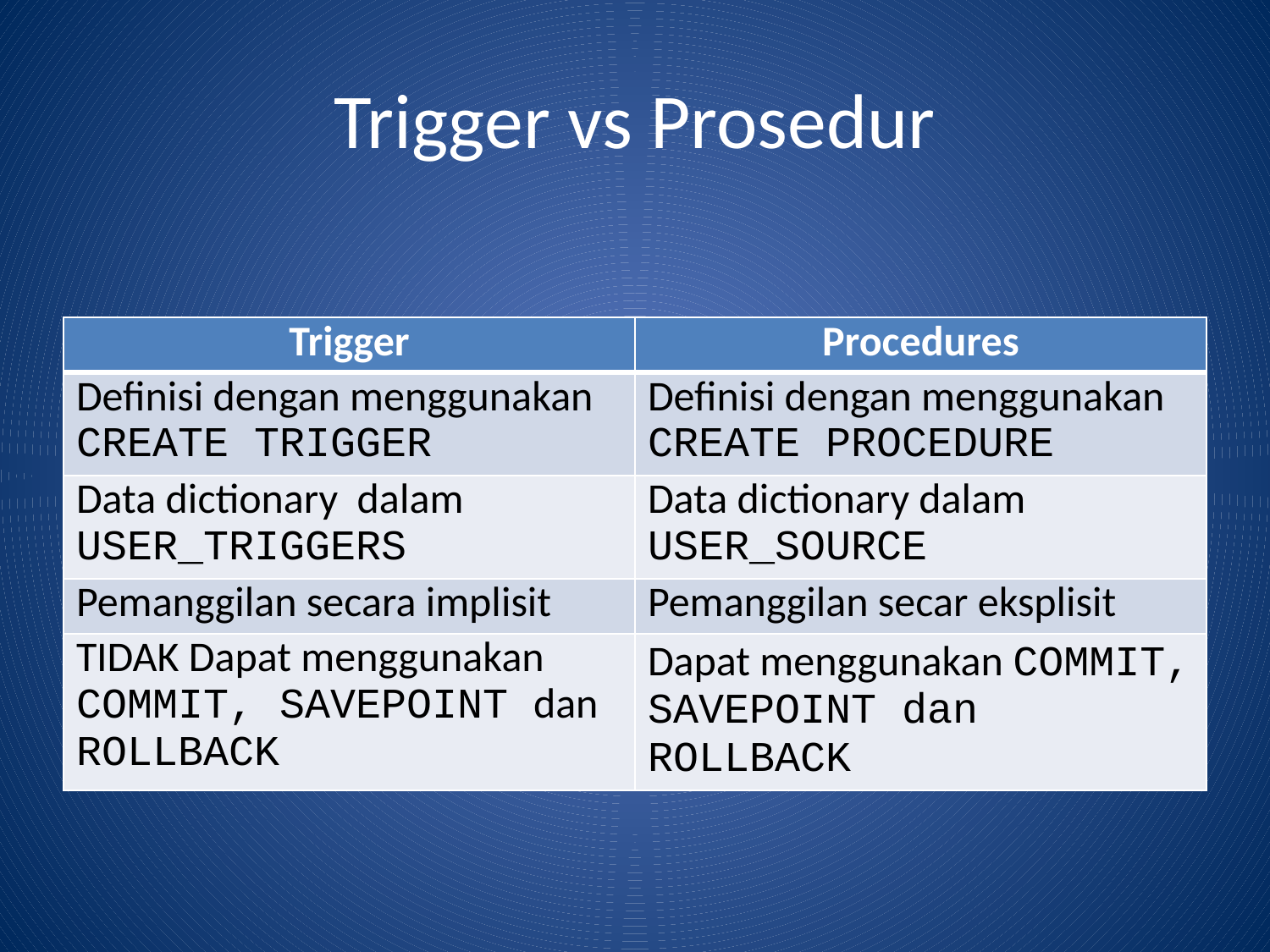

# Trigger vs Prosedur
| Trigger | Procedures |
| --- | --- |
| Definisi dengan menggunakan CREATE TRIGGER | Definisi dengan menggunakan CREATE PROCEDURE |
| Data dictionary dalam USER\_TRIGGERS | Data dictionary dalam USER\_SOURCE |
| Pemanggilan secara implisit | Pemanggilan secar eksplisit |
| TIDAK Dapat menggunakan COMMIT, SAVEPOINT dan ROLLBACK | Dapat menggunakan COMMIT, SAVEPOINT dan ROLLBACK |